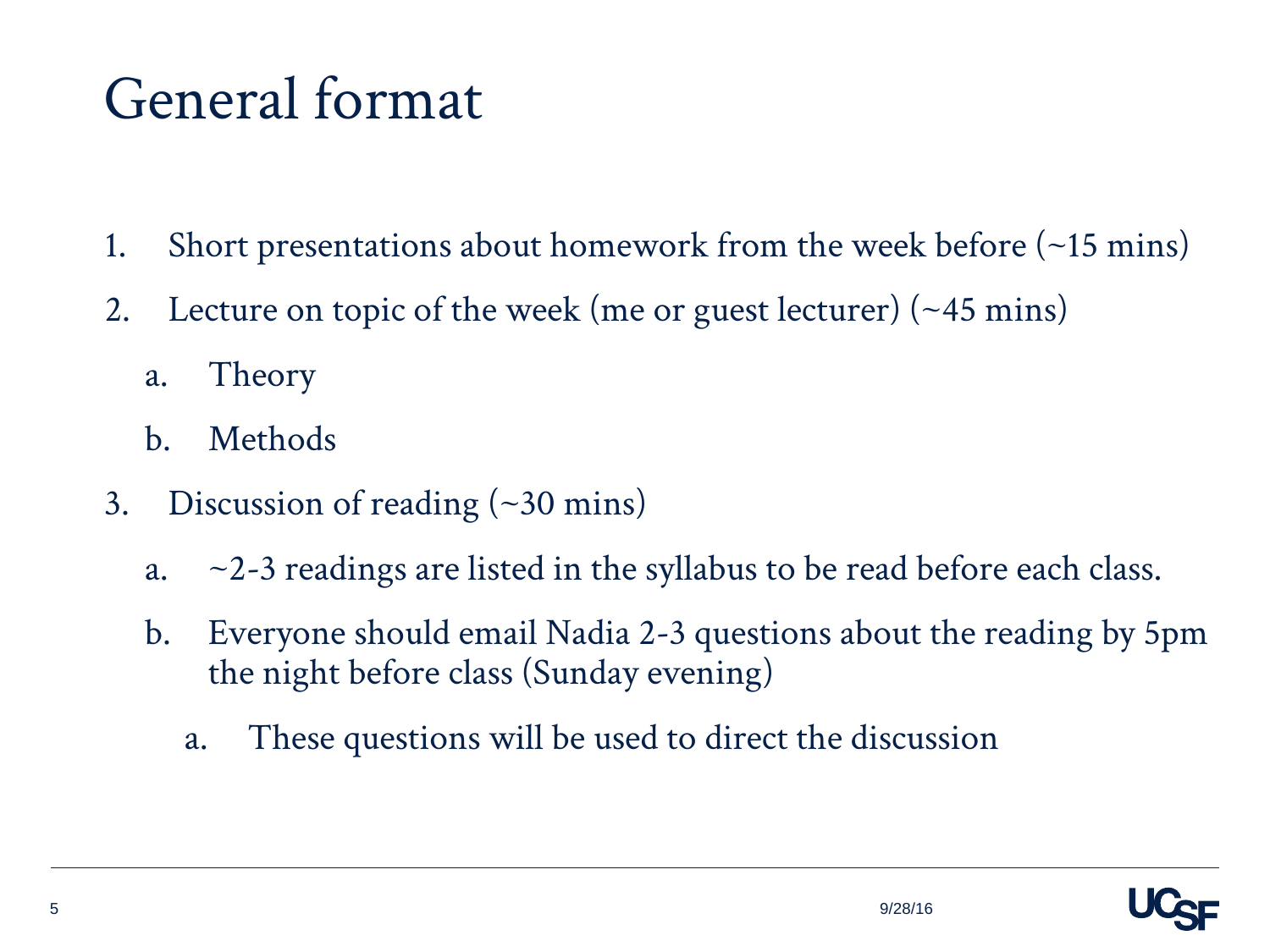

# General format
Short presentations about homework from the week before (~15 mins)
Lecture on topic of the week (me or guest lecturer) (~45 mins)
Theory
Methods
Discussion of reading (~30 mins)
~2-3 readings are listed in the syllabus to be read before each class.
Everyone should email Nadia 2-3 questions about the reading by 5pm the night before class (Sunday evening)
These questions will be used to direct the discussion

9/28/16
5